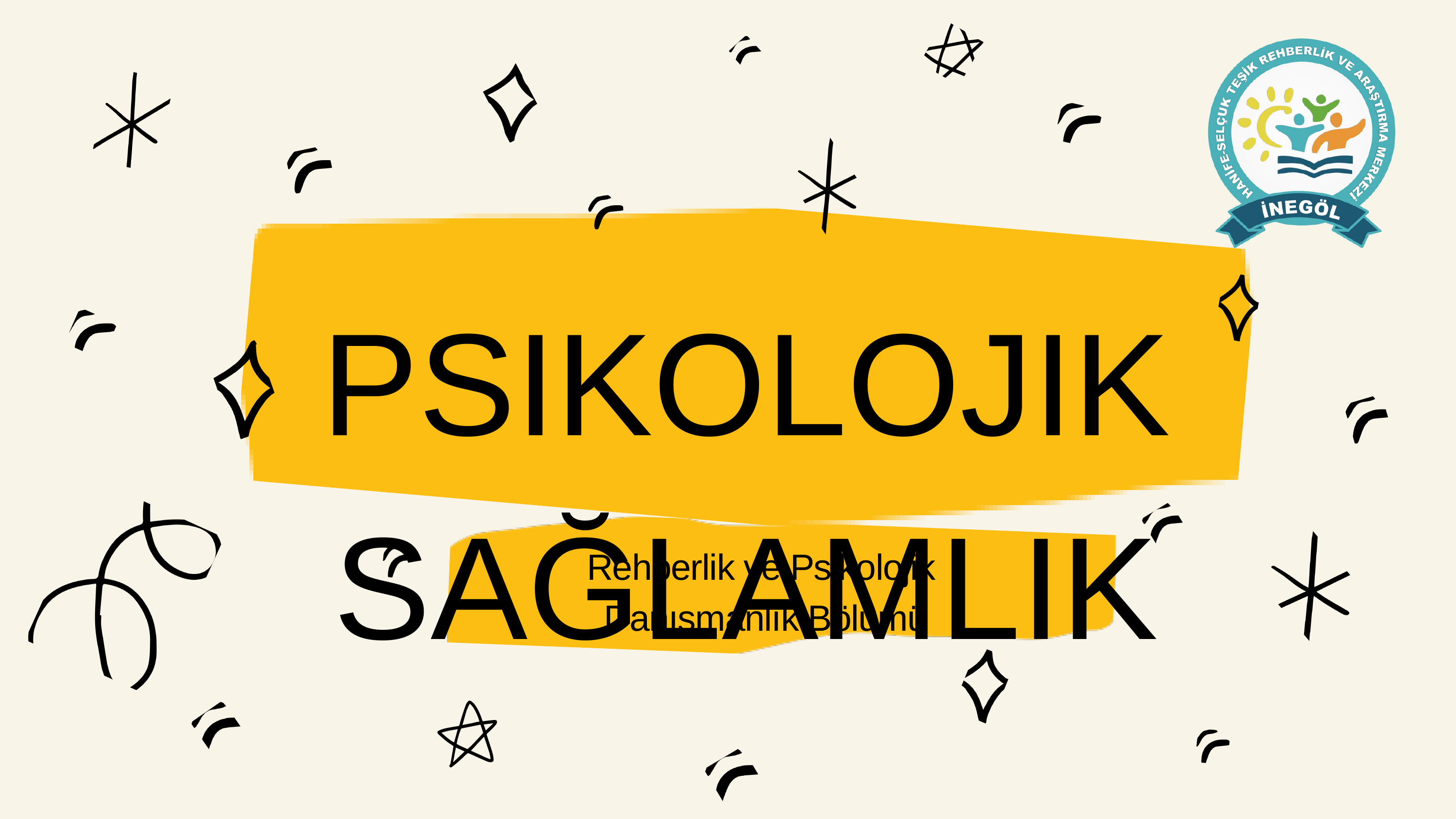

PSIKOLOJIK SAĞLAMLIK

Rehberlik ve Psikolojik
Danışmanlık Bölümü